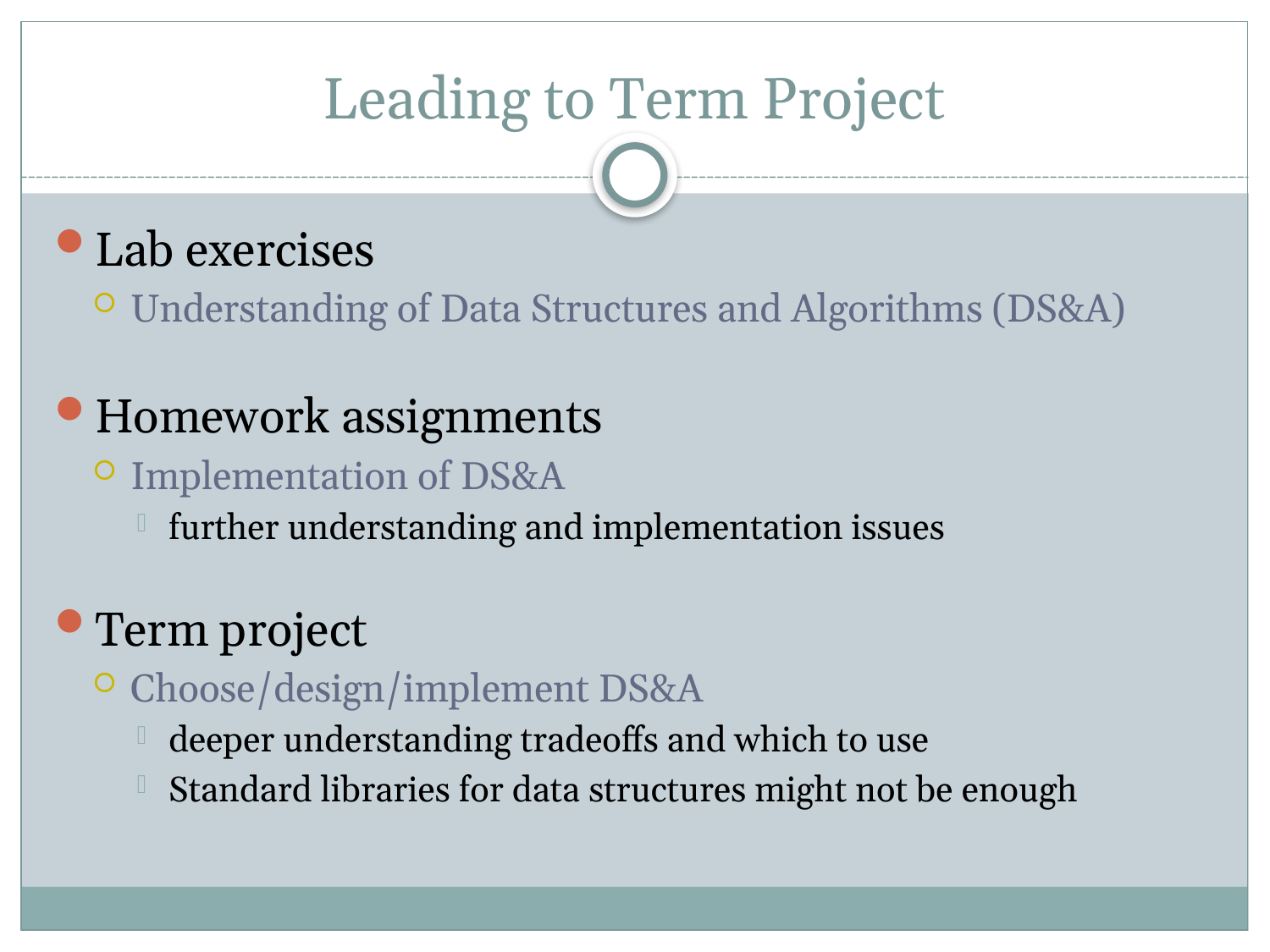

Leading to Term Project
Lab exercises
Understanding of Data Structures and Algorithms (DS&A)

Homework assignments
Implementation of DS&A
further understanding and implementation issues

Term project
Choose/design/implement DS&A
deeper understanding tradeoffs and which to use
Standard libraries for data structures might not be enough